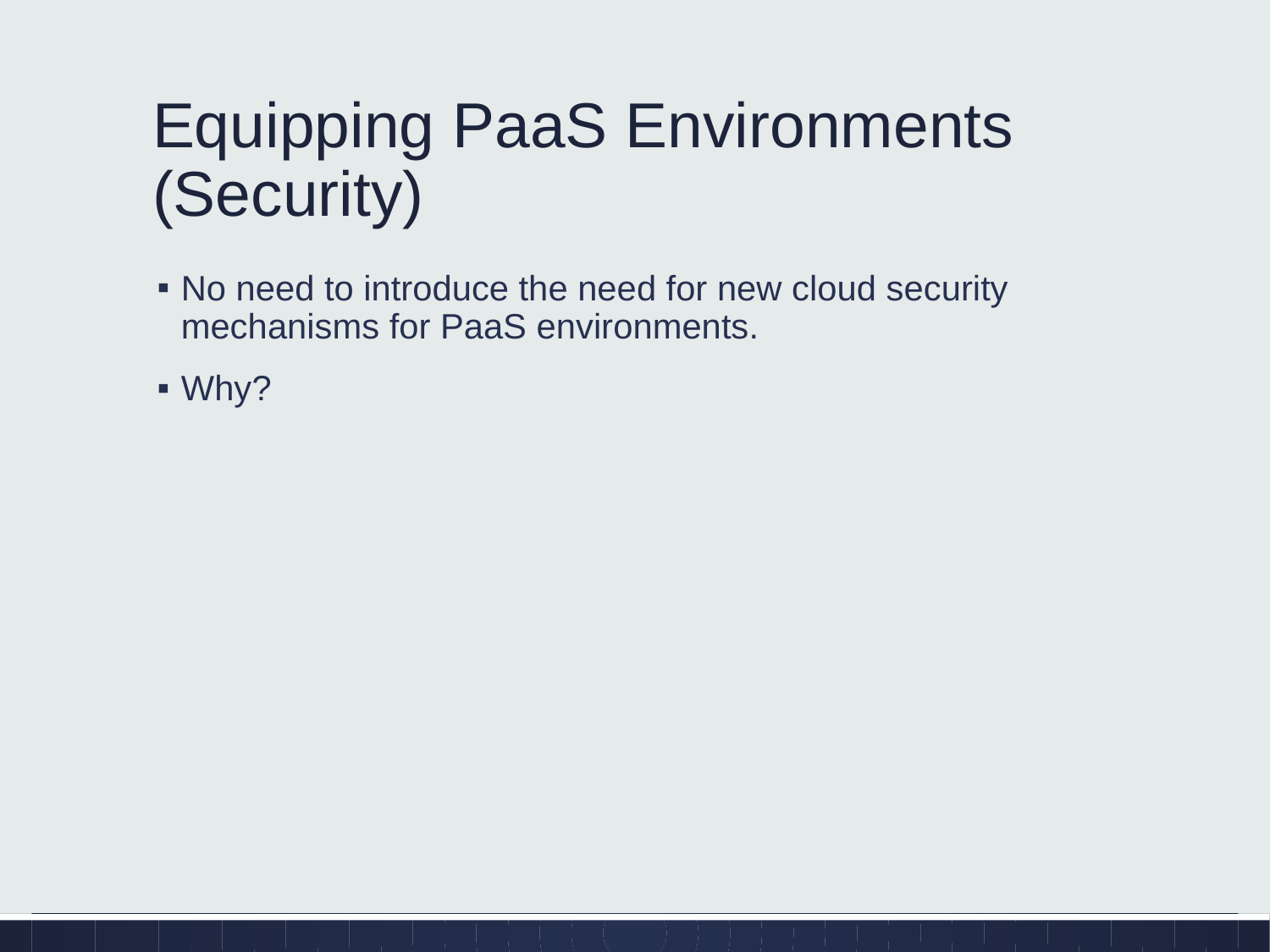

# Equipping PaaS Environments (Security)
No need to introduce the need for new cloud security mechanisms for PaaS environments.
Why?